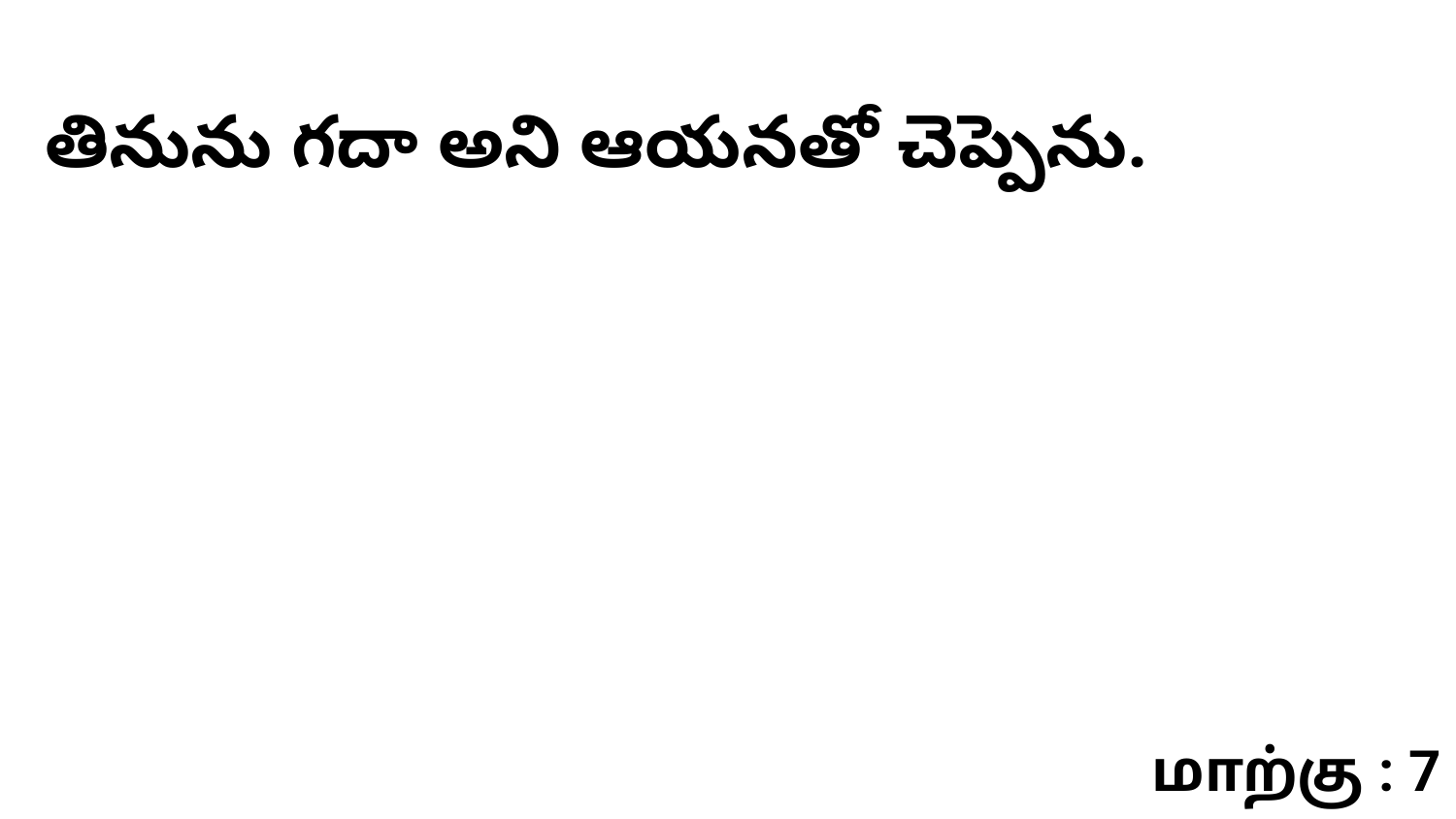

తినును గదా అని ఆయనతో చెప్పెను.
மாற்கு : 7